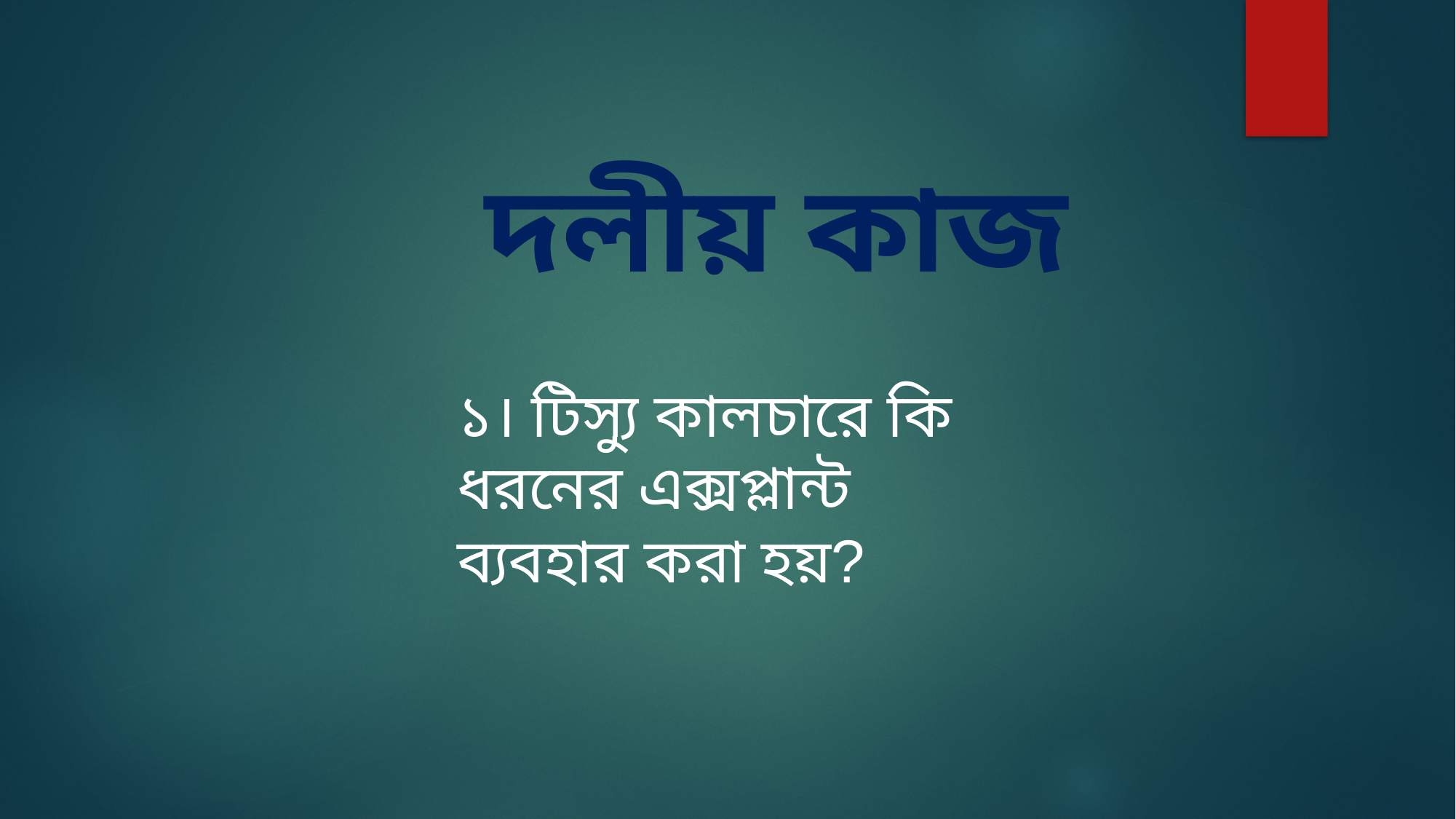

দলীয় কাজ
১। টিস্যু কালচারে কি ধরনের এক্সপ্লান্ট ব্যবহার করা হয়?